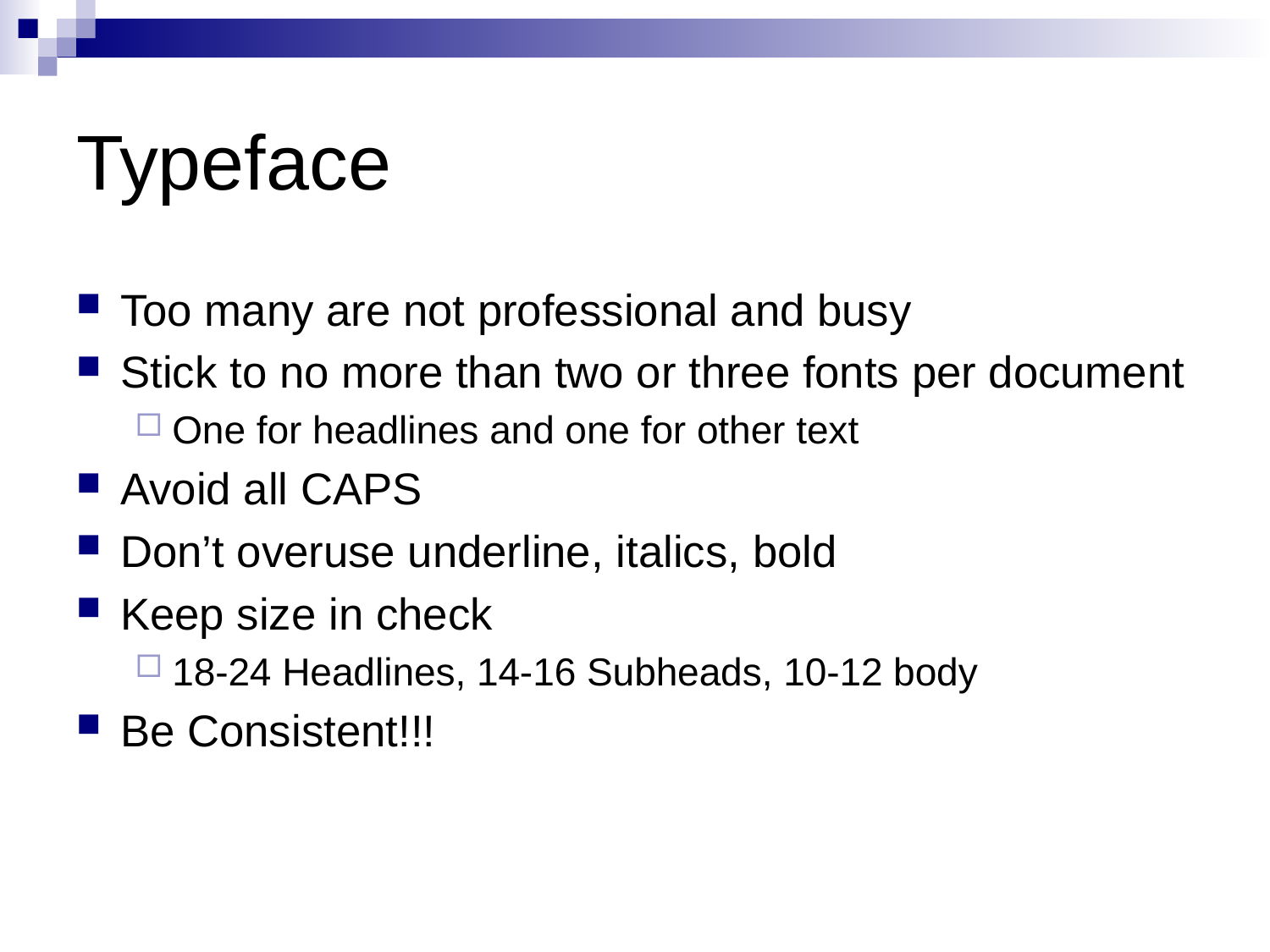

# Typeface
Too many are not professional and busy
Stick to no more than two or three fonts per document
One for headlines and one for other text
Avoid all CAPS
Don’t overuse underline, italics, bold
Keep size in check
18-24 Headlines, 14-16 Subheads, 10-12 body
Be Consistent!!!